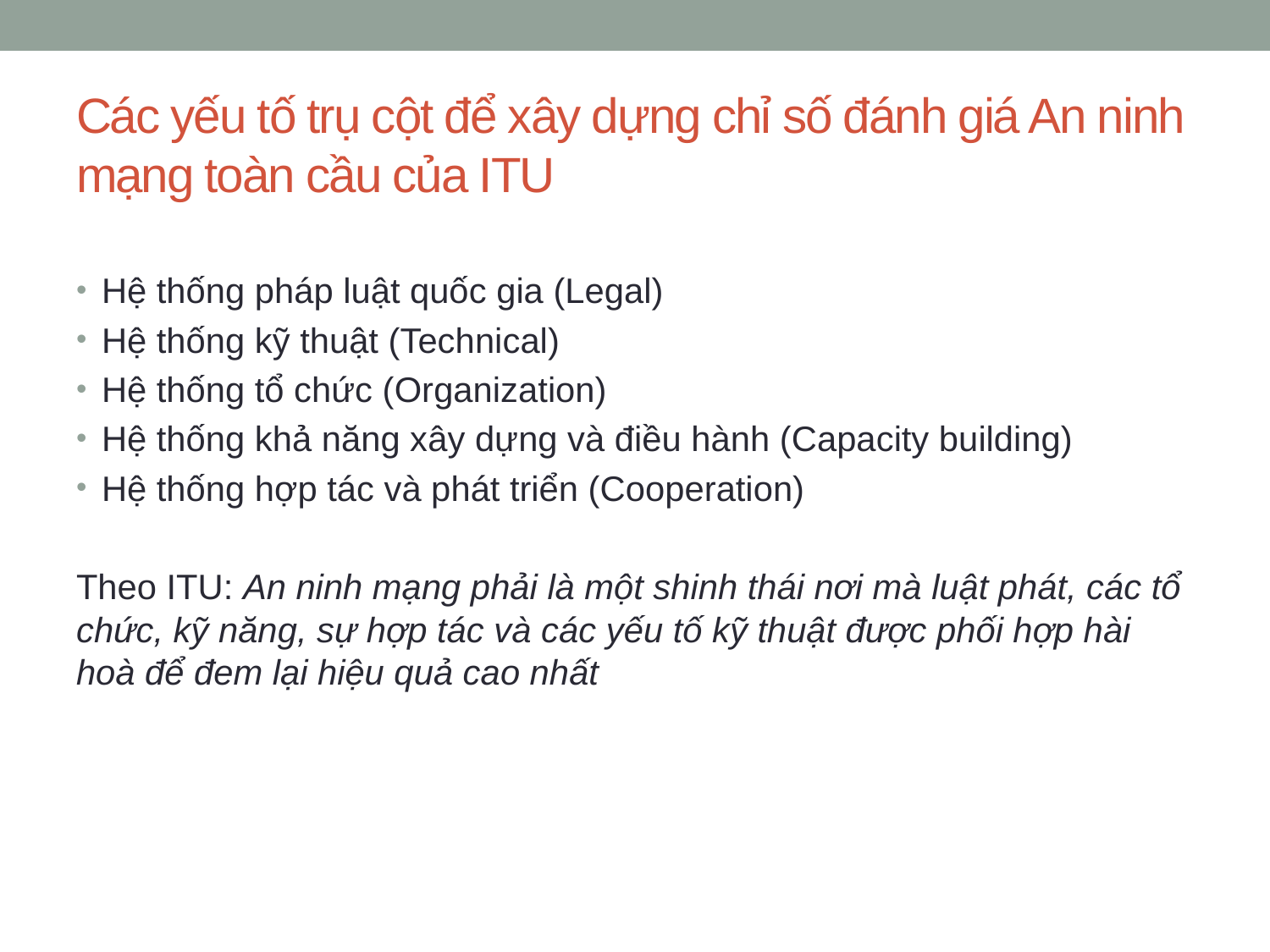

# Các yếu tố trụ cột để xây dựng chỉ số đánh giá An ninh mạng toàn cầu của ITU
Hệ thống pháp luật quốc gia (Legal)
Hệ thống kỹ thuật (Technical)
Hệ thống tổ chức (Organization)
Hệ thống khả năng xây dựng và điều hành (Capacity building)
Hệ thống hợp tác và phát triển (Cooperation)

Theo ITU: An ninh mạng phải là một shinh thái nơi mà luật phát, các tổ chức, kỹ năng, sự hợp tác và các yếu tố kỹ thuật được phối hợp hài hoà để đem lại hiệu quả cao nhất